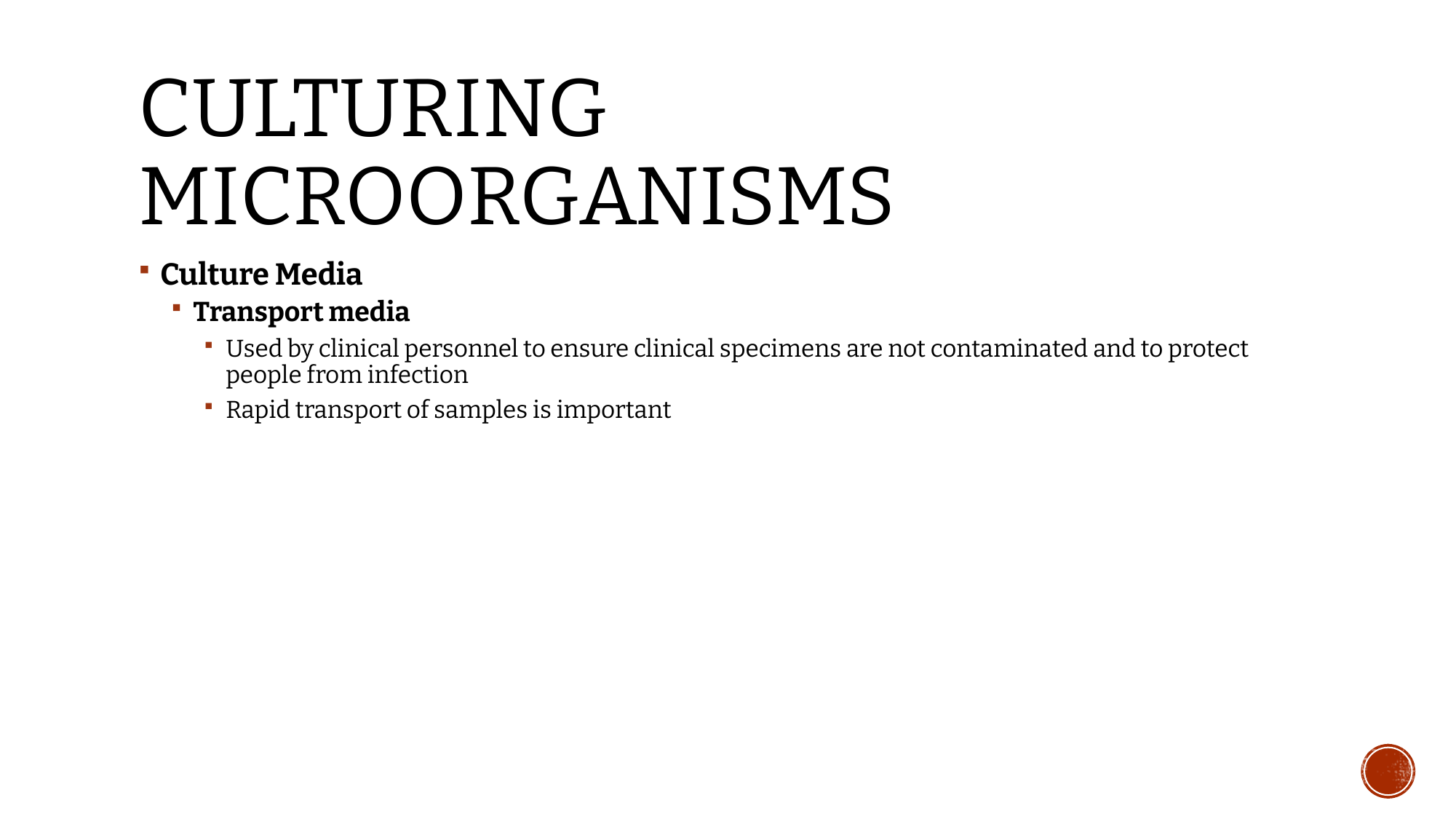

# Culturing Microorganisms
Culture Media
Transport media
Used by clinical personnel to ensure clinical specimens are not contaminated and to protect people from infection
Rapid transport of samples is important